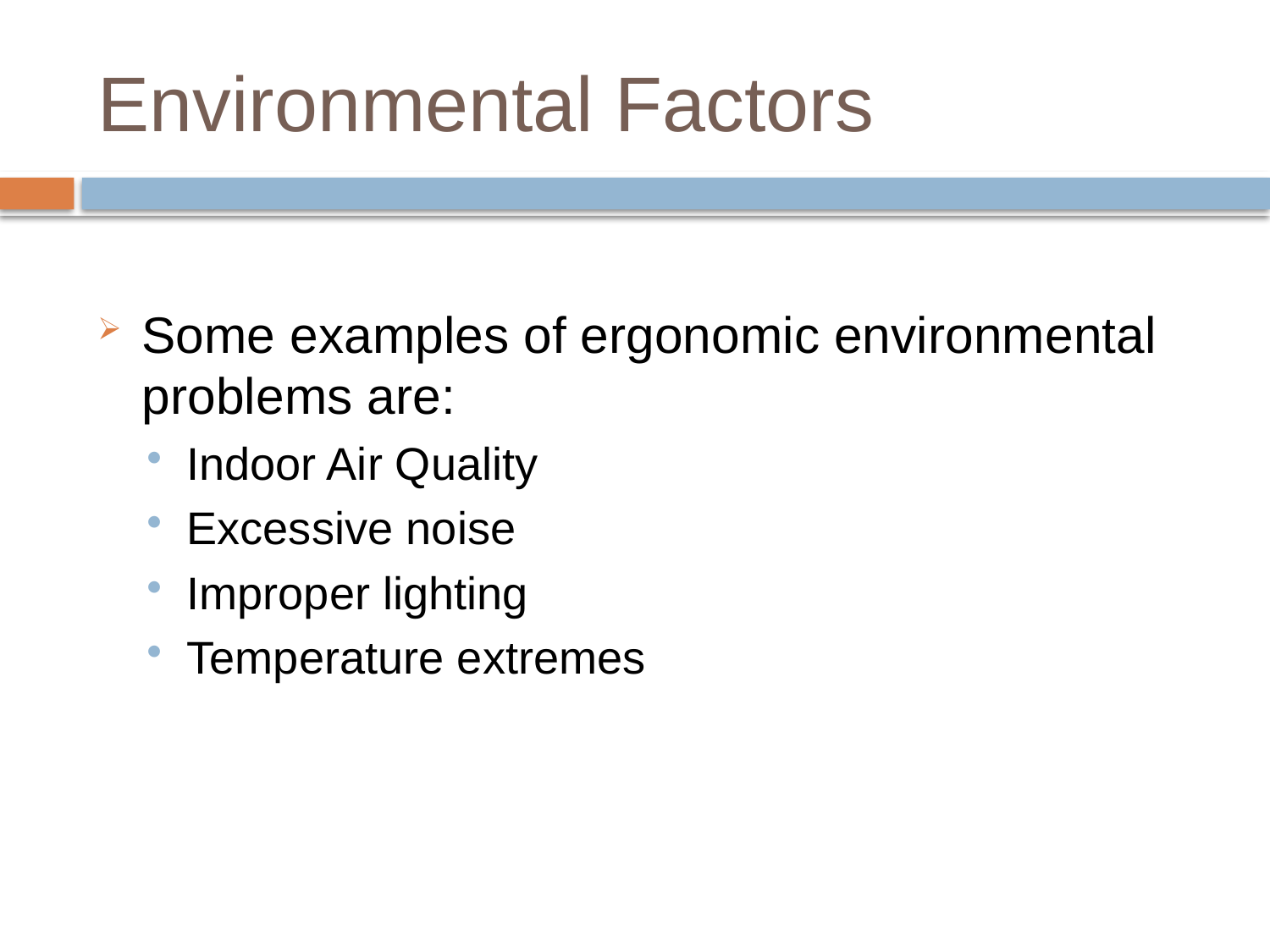

# Environmental Factors

Some examples of ergonomic environmental problems are:
Indoor Air Quality
Excessive noise
Improper lighting
Temperature extremes
6